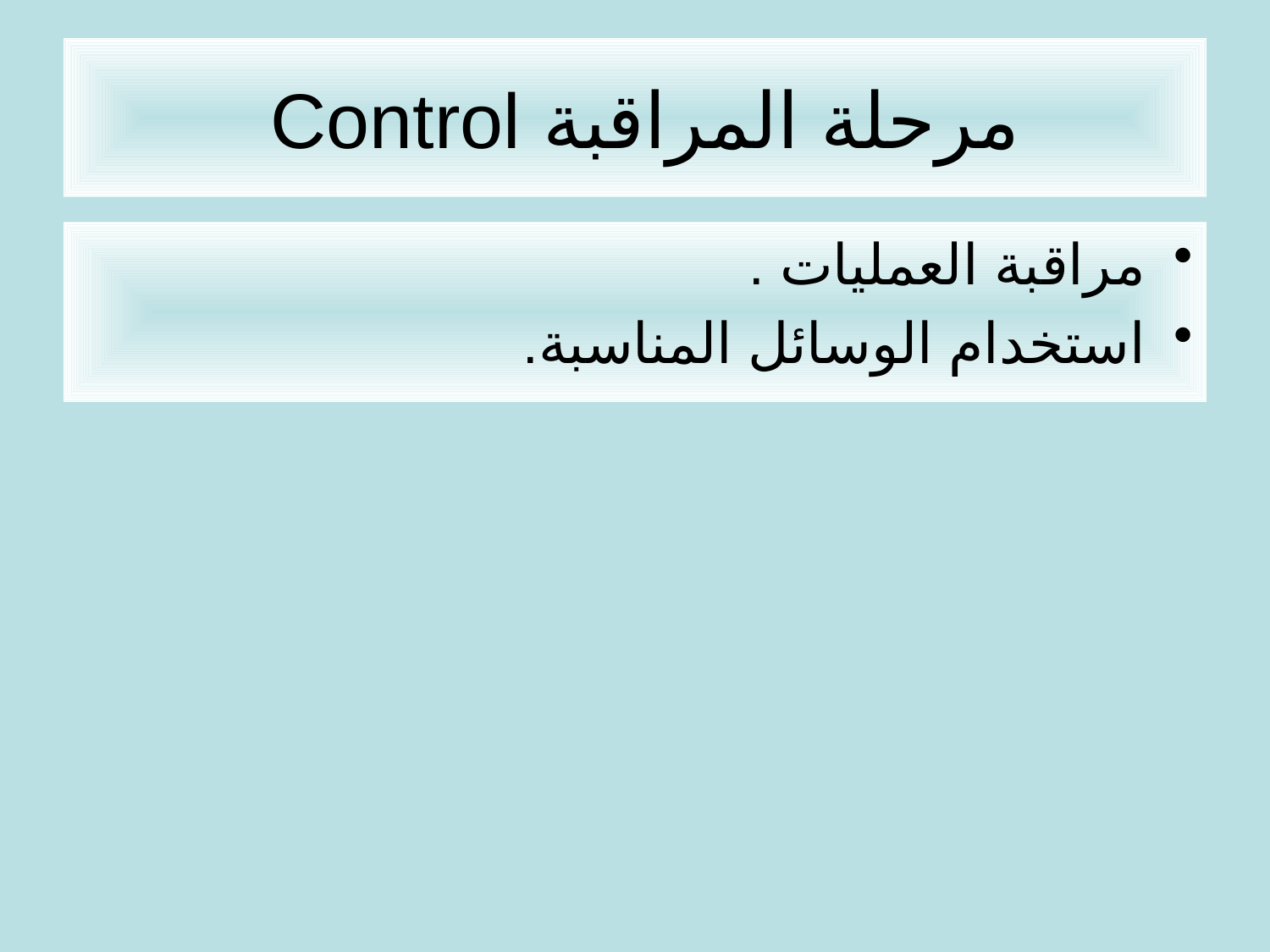

# مرحلة المراقبة Control
مراقبة العمليات .
استخدام الوسائل المناسبة.